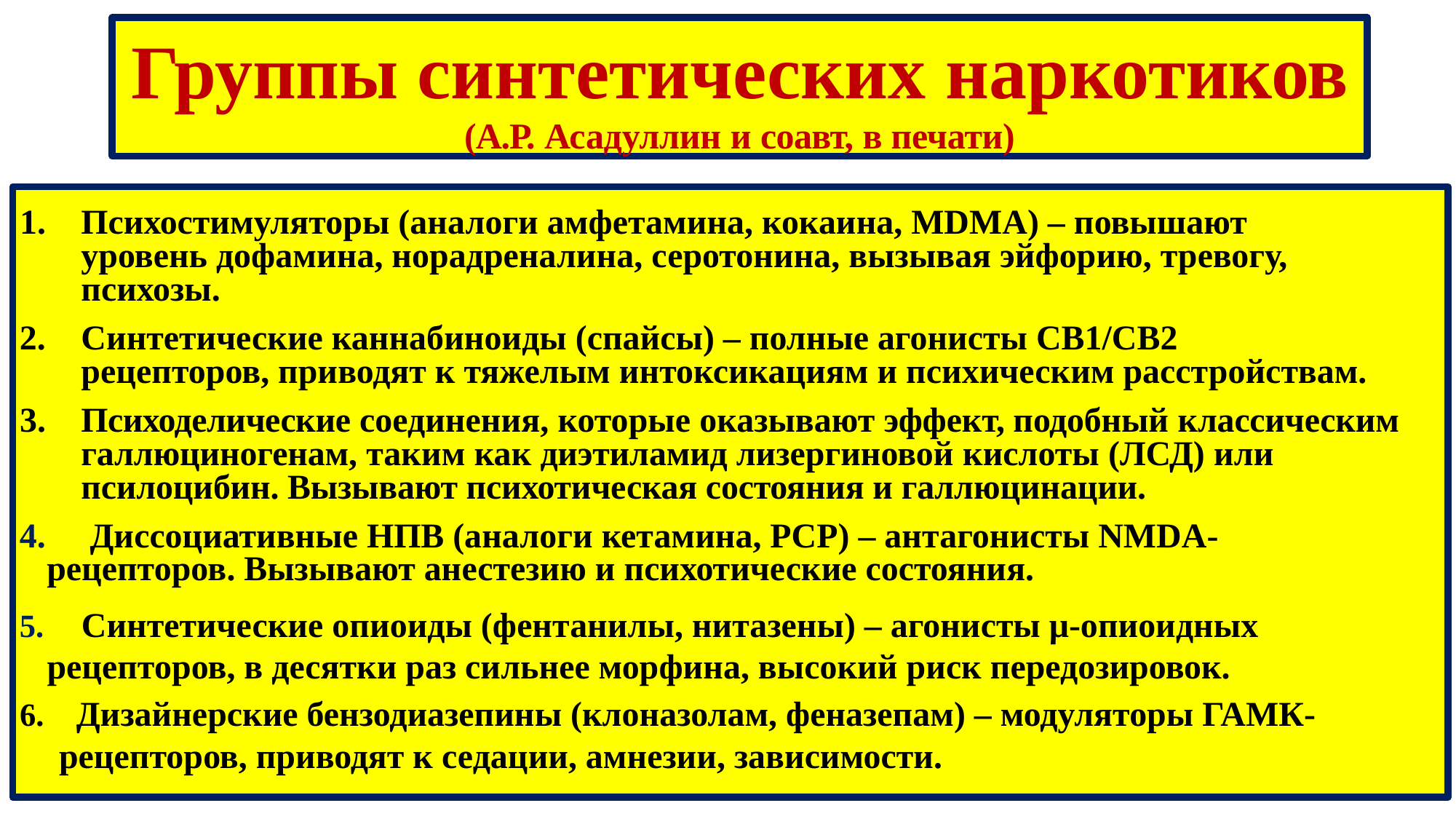

Группы синтетических наркотиков
(А.Р. Асадуллин и соавт, в печати)

Психостимуляторы (аналоги амфетамина, кокаина, MDMA) – повышают уровень дофамина, норадреналина, серотонина, вызывая эйфорию, тревогу, психозы.
Синтетические каннабиноиды (спайсы) – полные агонисты CB1/CB2 рецепторов, приводят к тяжелым интоксикациям и психическим расстройствам.
Психоделические соединения, которые оказывают эффект, подобный классическим галлюциногенам, таким как диэтиламид лизергиновой кислоты (ЛСД) или псилоцибин. Вызывают психотическая состояния и галлюцинации.
     Диссоциативные НПВ (аналоги кетамина, PCP) – антагонисты NMDA- 	 рецепторов. Вызывают анестезию и психотические состояния.
    Синтетические опиоиды (фентанилы, нитазены) – агонисты μ-опиоидных  	  рецепторов, в десятки раз сильнее морфина, высокий риск передозировок.
  Дизайнерские бензодиазепины (клоназолам, феназепам) – модуляторы ГАМК-     рецепторов, приводят к седации, амнезии, зависимости.